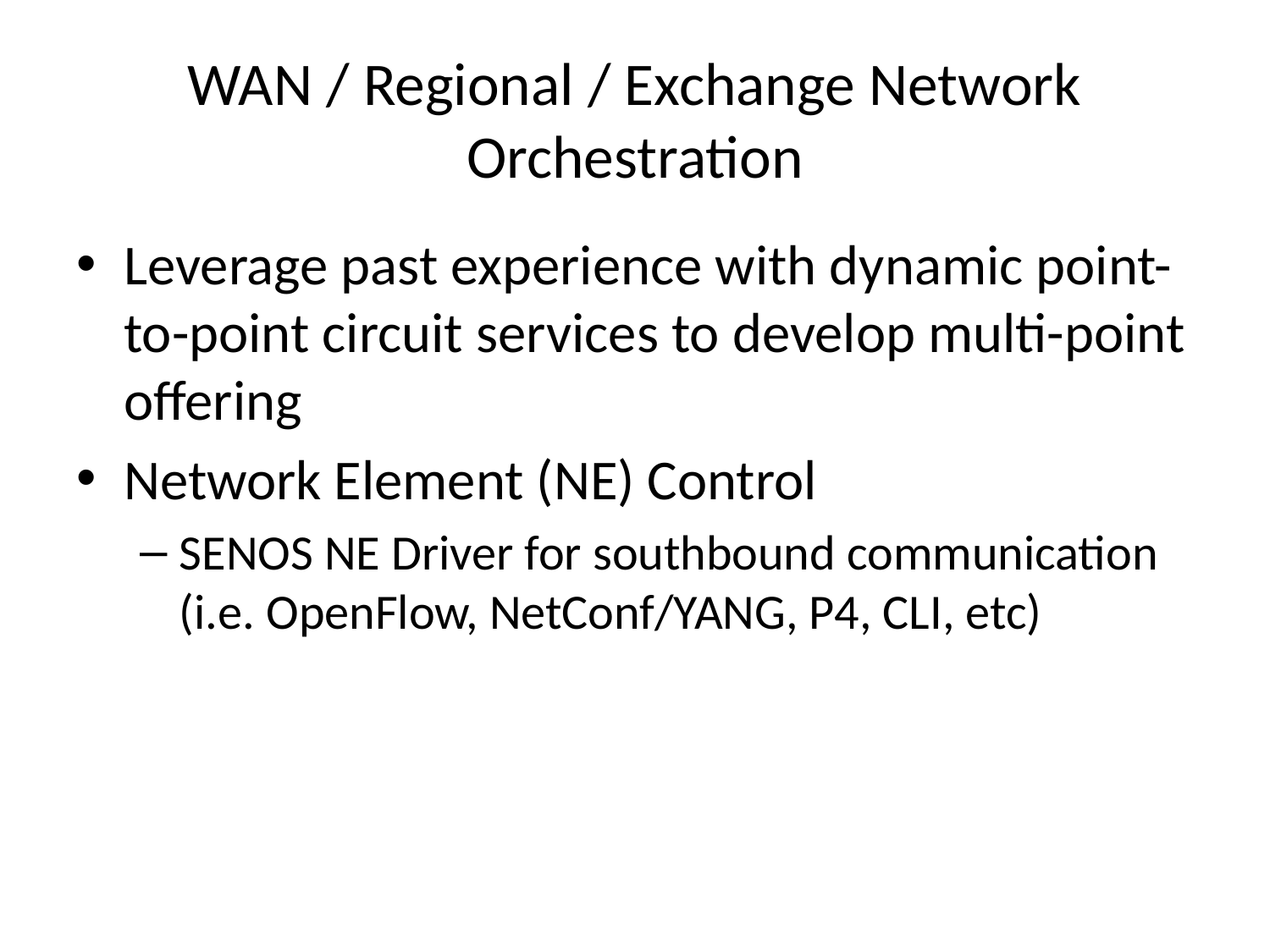

# WAN / Regional / Exchange Network Orchestration
Leverage past experience with dynamic point-to-point circuit services to develop multi-point offering
Network Element (NE) Control
SENOS NE Driver for southbound communication (i.e. OpenFlow, NetConf/YANG, P4, CLI, etc)